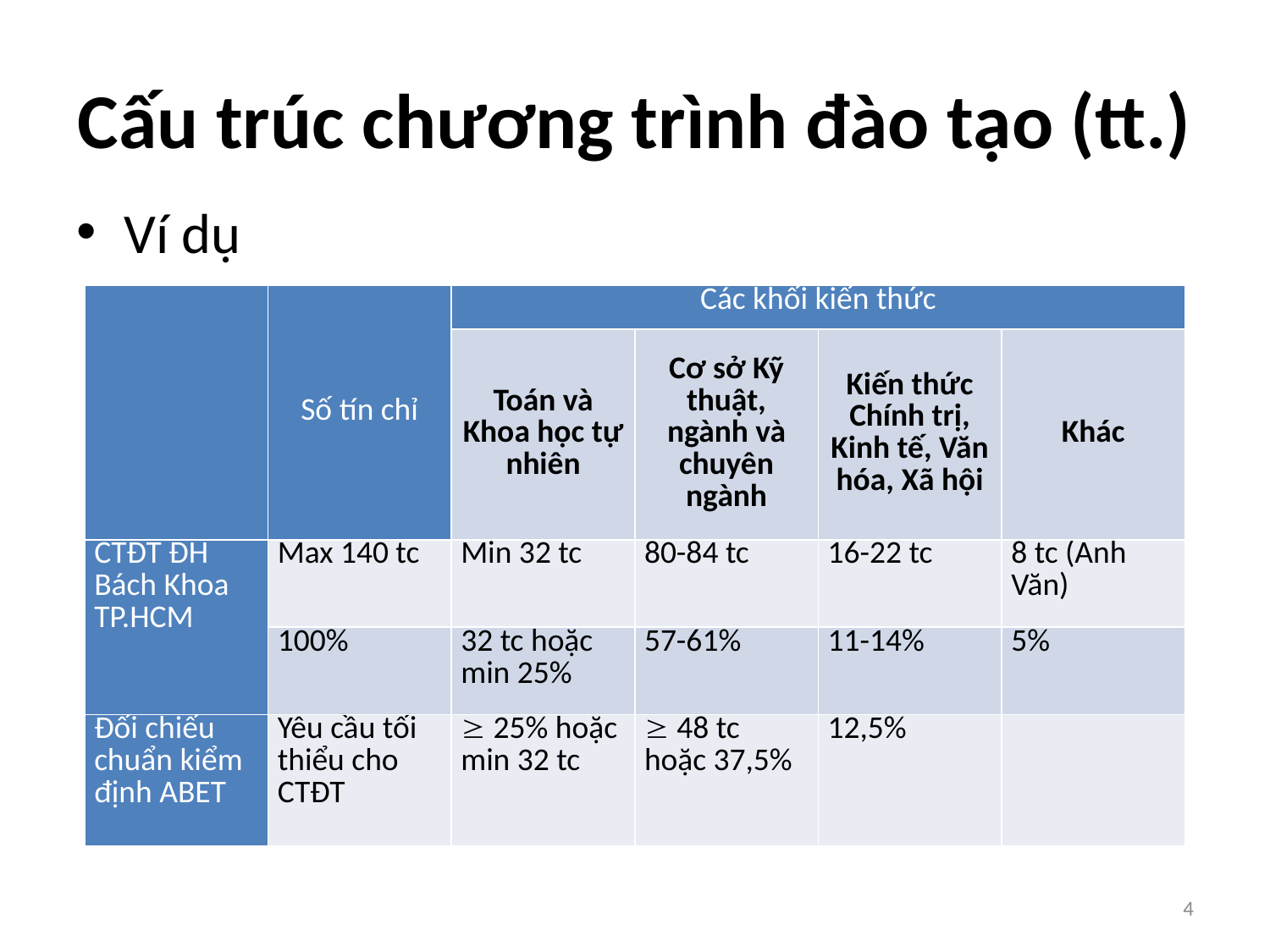

# Cấu trúc chương trình đào tạo (tt.)
Ví dụ
|  | Số tín chỉ | Các khối kiến thức |  |  |  |
| --- | --- | --- | --- | --- | --- |
|  |  | Toán và Khoa học tự nhiên | Cơ sở Kỹ thuật, ngành và chuyên ngành | Kiến thức Chính trị, Kinh tế, Văn hóa, Xã hội | Khác |
| CTĐT ĐH Bách Khoa TP.HCM | Max 140 tc | Min 32 tc | 80-84 tc | 16-22 tc | 8 tc (Anh Văn) |
|  | 100% | 32 tc hoặc min 25% | 57-61% | 11-14% | 5% |
| Đối chiếu chuẩn kiểm định ABET | Yêu cầu tối thiểu cho CTĐT | ≥ 25% hoặc min 32 tc | ≥ 48 tc hoặc 37,5% | 12,5% |  |
4